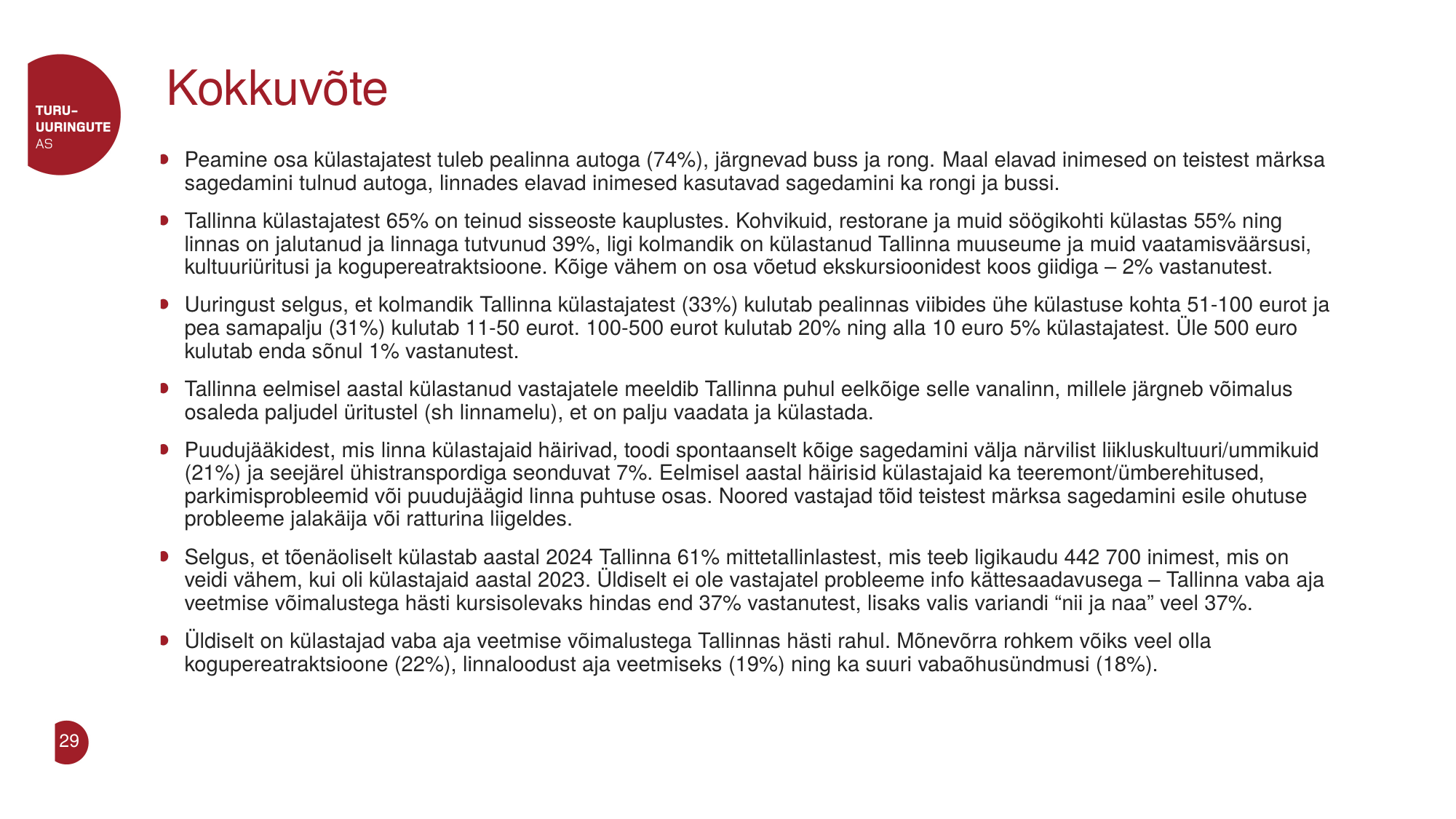

Kokkuvõte
Peamine osa külastajatest tuleb pealinna autoga (74%), järgnevad buss ja rong. Maal elavad inimesed on teistest märksa sagedamini tulnud autoga, linnades elavad inimesed kasutavad sagedamini ka rongi ja bussi.
Tallinna külastajatest 65% on teinud sisseoste kauplustes. Kohvikuid, restorane ja muid söögikohti külastas 55% ning linnas on jalutanud ja linnaga tutvunud 39%, ligi kolmandik on külastanud Tallinna muuseume ja muid vaatamisväärsusi, kultuuriüritusi ja kogupereatraktsioone. Kõige vähem on osa võetud ekskursioonidest koos giidiga – 2% vastanutest.
Uuringust selgus, et kolmandik Tallinna külastajatest (33%) kulutab pealinnas viibides ühe külastuse kohta 51-100 eurot ja pea samapalju (31%) kulutab 11-50 eurot. 100-500 eurot kulutab 20% ning alla 10 euro 5% külastajatest. Üle 500 euro kulutab enda sõnul 1% vastanutest.
Tallinna eelmisel aastal külastanud vastajatele meeldib Tallinna puhul eelkõige selle vanalinn, millele järgneb võimalus osaleda paljudel üritustel (sh linnamelu), et on palju vaadata ja külastada.
Puudujääkidest, mis linna külastajaid häirivad, toodi spontaanselt kõige sagedamini välja närvilist liikluskultuuri/ummikuid (21%) ja seejärel ühistranspordiga seonduvat 7%. Eelmisel aastal häirisid külastajaid ka teeremont/ümberehitused, parkimisprobleemid või puudujäägid linna puhtuse osas. Noored vastajad tõid teistest märksa sagedamini esile ohutuse probleeme jalakäija või ratturina liigeldes.
Selgus, et tõenäoliselt külastab aastal 2024 Tallinna 61% mittetallinlastest, mis teeb ligikaudu 442 700 inimest, mis on veidi vähem, kui oli külastajaid aastal 2023. Üldiselt ei ole vastajatel probleeme info kättesaadavusega – Tallinna vaba aja veetmise võimalustega hästi kursisolevaks hindas end 37% vastanutest, lisaks valis variandi “nii ja naa” veel 37%.
Üldiselt on külastajad vaba aja veetmise võimalustega Tallinnas hästi rahul. Mõnevõrra rohkem võiks veel olla kogupereatraktsioone (22%), linnaloodust aja veetmiseks (19%) ning ka suuri vabaõhusündmusi (18%).